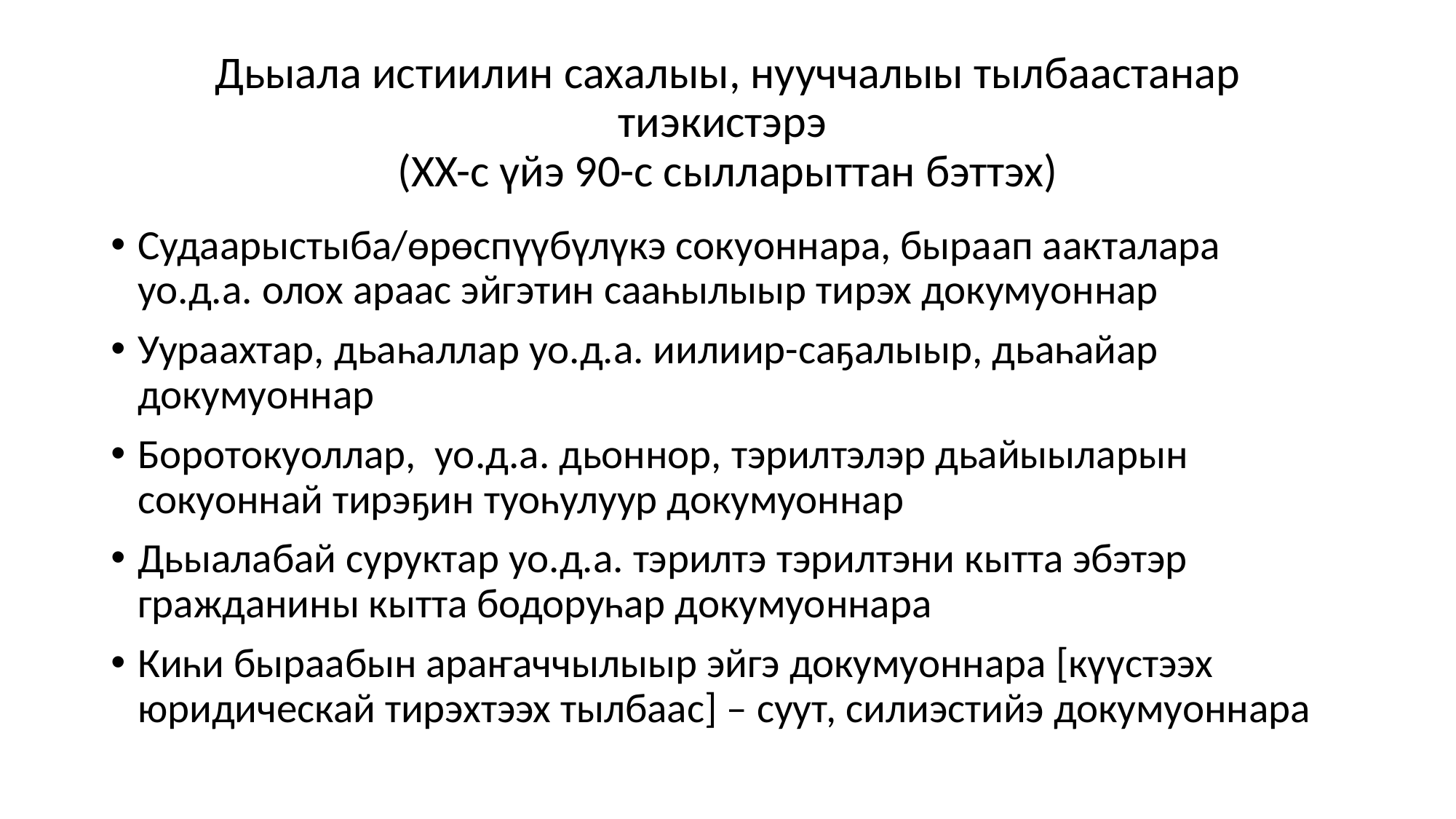

# Дьыала истиилин сахалыы, нууччалыы тылбаастанар тиэкистэрэ (XX-с үйэ 90-с сылларыттан бэттэх)
Судаарыстыба/өрөспүүбүлүкэ сокуоннара, быраап аакталара уо.д.а. олох араас эйгэтин сааһылыыр тирэх докумуоннар
Уураахтар, дьаһаллар уо.д.а. иилиир-саҕалыыр, дьаһайар докумуоннар
Боротокуоллар,  уо.д.а. дьоннор, тэрилтэлэр дьайыыларын сокуоннай тирэҕин туоһулуур докумуоннар
Дьыалабай суруктар уо.д.а. тэрилтэ тэрилтэни кытта эбэтэр гражданины кытта бодоруһар докумуоннара
Киһи быраабын араҥаччылыыр эйгэ докумуоннара [күүстээх юридическай тирэхтээх тылбаас] – суут, силиэстийэ докумуоннара